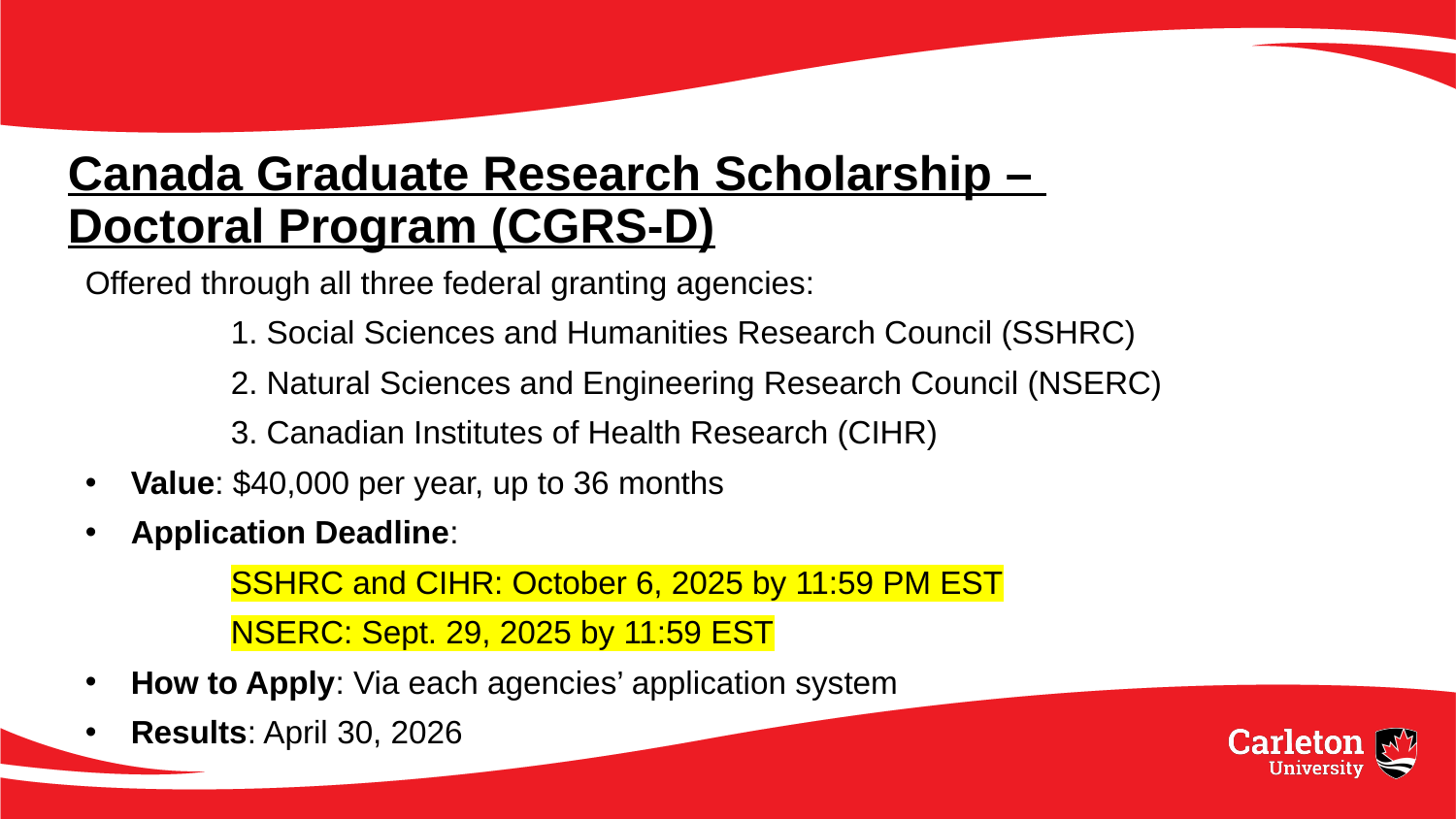

# Canada Graduate Research Scholarship – Doctoral Program (CGRS-D)
Offered through all three federal granting agencies:
	1. Social Sciences and Humanities Research Council (SSHRC)
	2. Natural Sciences and Engineering Research Council (NSERC)
	3. Canadian Institutes of Health Research (CIHR)
Value: $40,000 per year, up to 36 months
Application Deadline:
	SSHRC and CIHR: October 6, 2025 by 11:59 PM EST
	NSERC: Sept. 29, 2025 by 11:59 EST
How to Apply: Via each agencies’ application system
Results: April 30, 2026